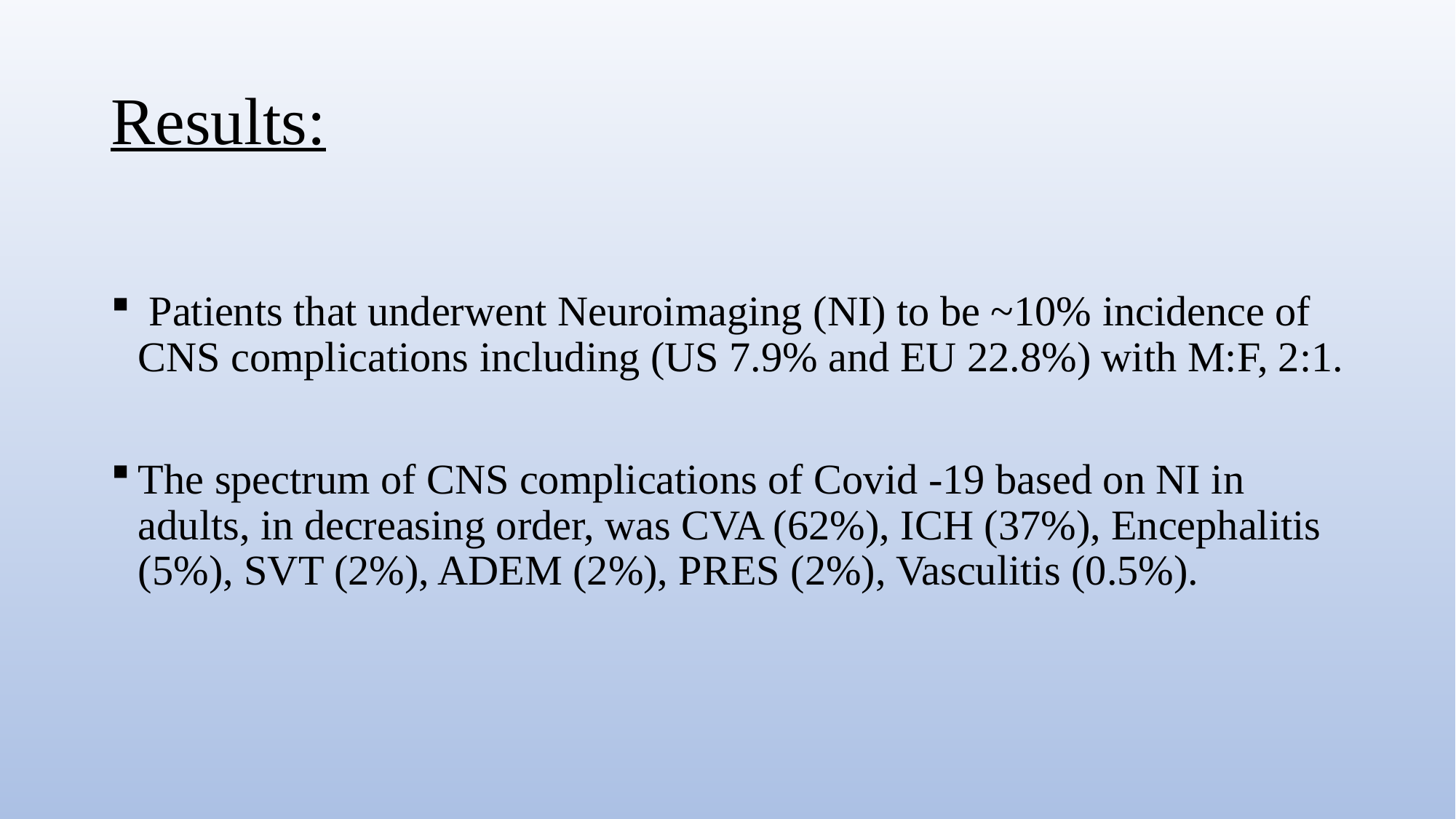

# Results:

 Patients that underwent Neuroimaging (NI) to be ~10% incidence of CNS complications including (US 7.9% and EU 22.8%) with M:F, 2:1.

The spectrum of CNS complications of Covid -19 based on NI in adults, in decreasing order, was CVA (62%), ICH (37%), Encephalitis (5%), SVT (2%), ADEM (2%), PRES (2%), Vasculitis (0.5%).